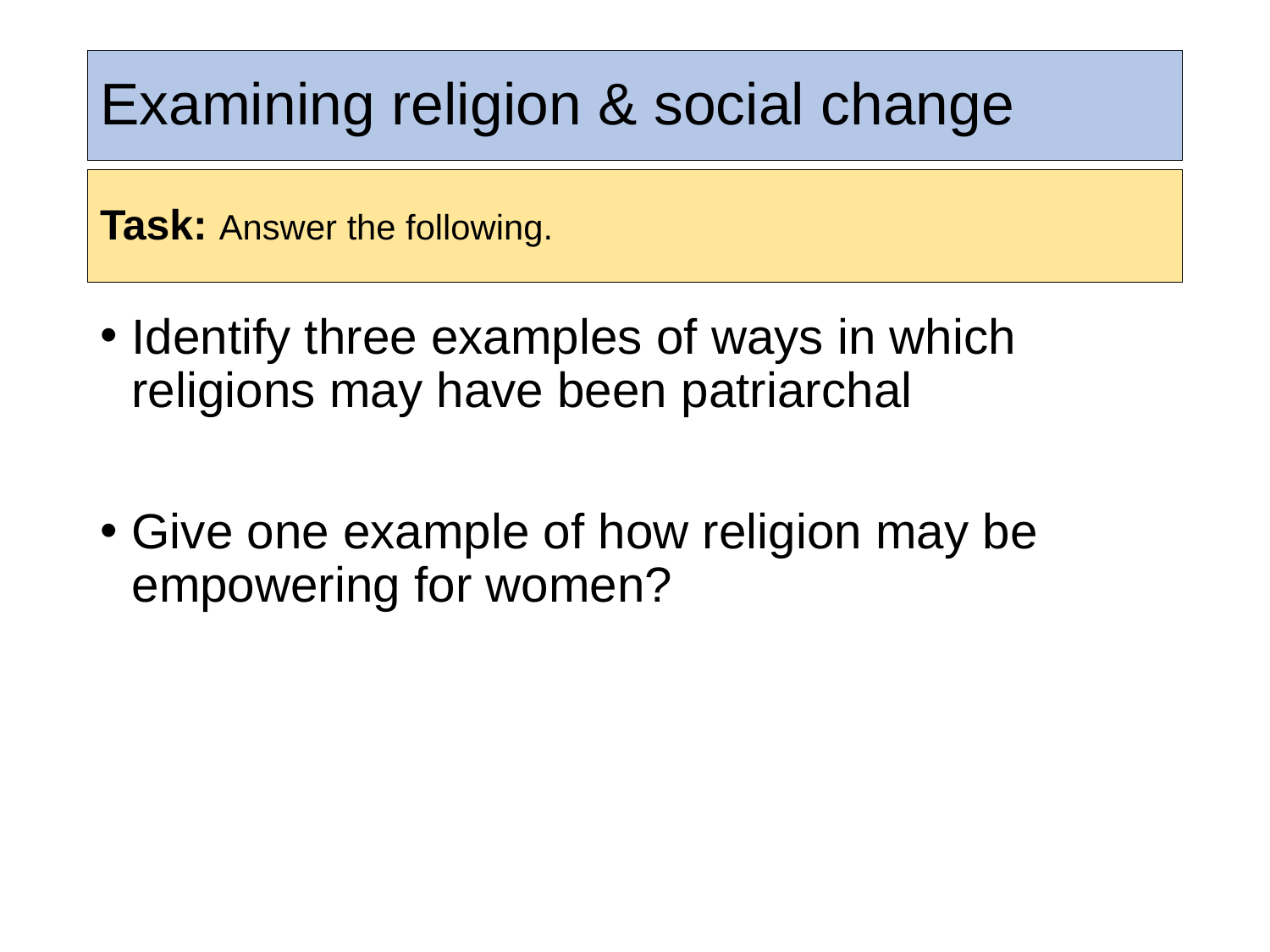

# Examining religion & social change
Task: Answer the following.
Identify three examples of ways in which religions may have been patriarchal

Give one example of how religion may be empowering for women?